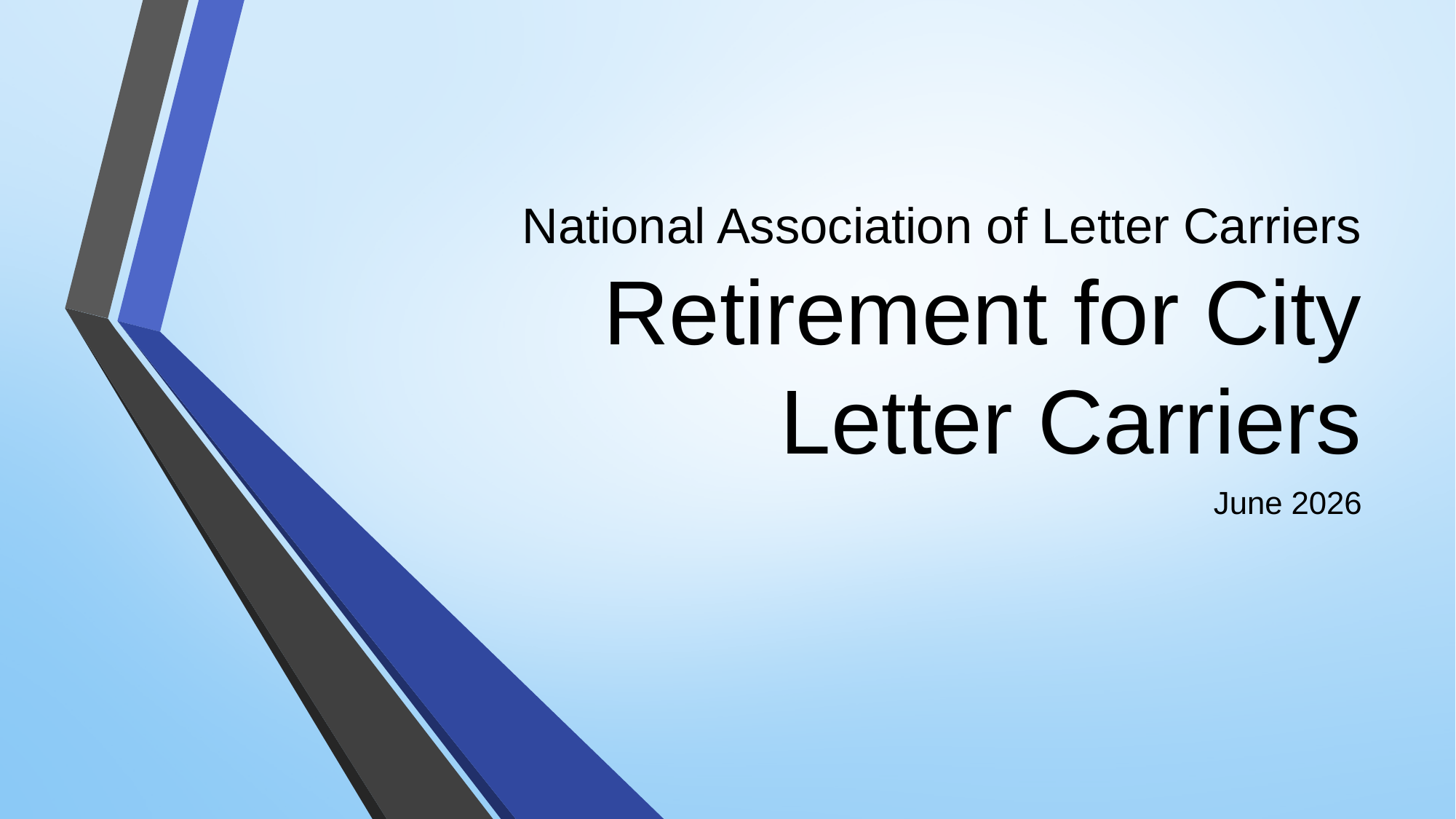

# National Association of Letter Carriers Retirement for City Letter Carriers
June 2026